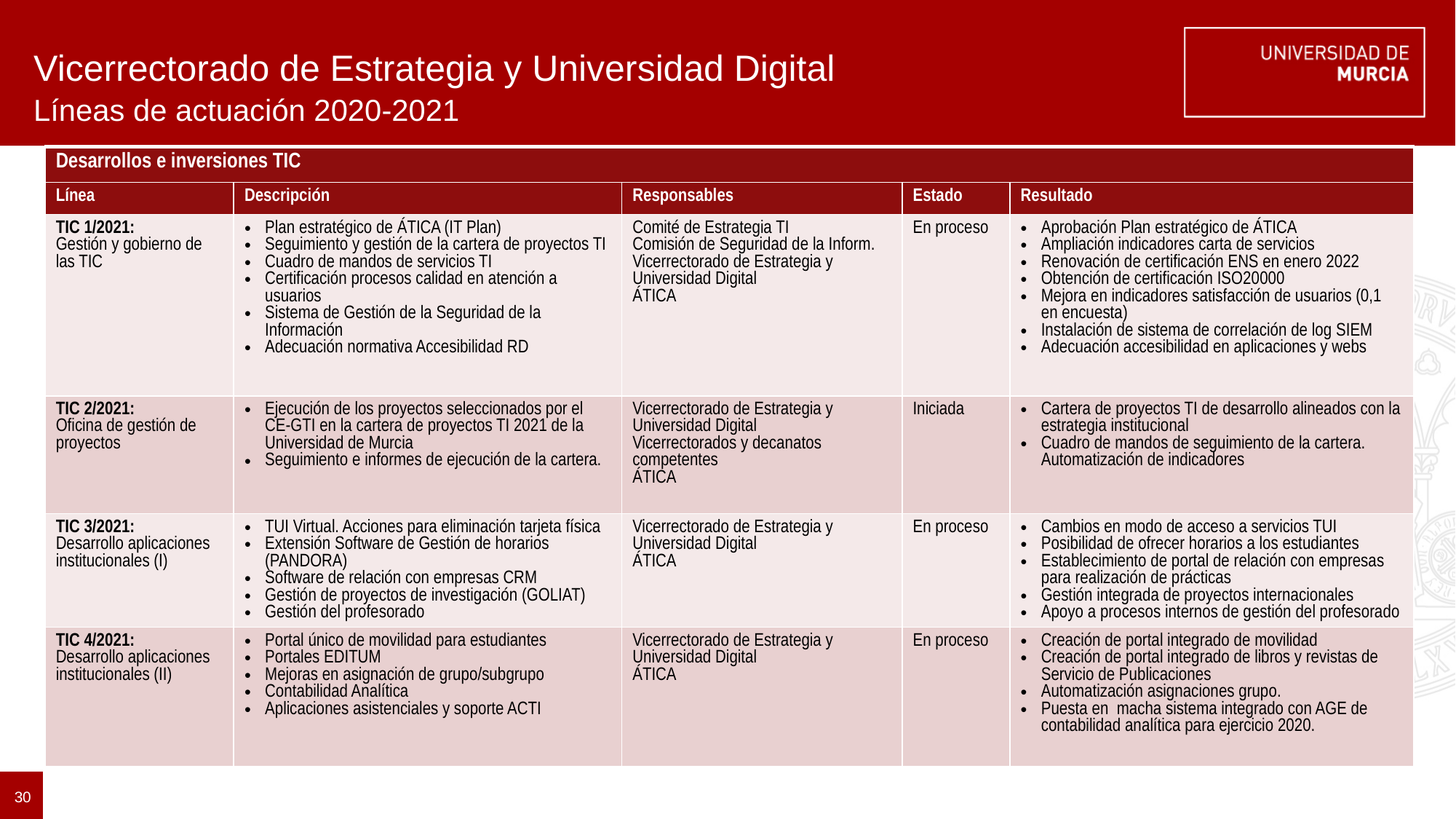

# Vicerrectorado de Estrategia y Universidad Digital
Líneas de actuación 2020-2021
| Desarrollos e inversiones TIC |  |  |  |  |
| --- | --- | --- | --- | --- |
| Línea | Descripción | Responsables | Estado | Resultado |
| TIC 1/2021: Gestión y gobierno de las TIC | Plan estratégico de ÁTICA (IT Plan) Seguimiento y gestión de la cartera de proyectos TI Cuadro de mandos de servicios TI Certificación procesos calidad en atención a usuarios Sistema de Gestión de la Seguridad de la Información Adecuación normativa Accesibilidad RD | Comité de Estrategia TI Comisión de Seguridad de la Inform. Vicerrectorado de Estrategia y Universidad Digital ÁTICA | En proceso | Aprobación Plan estratégico de ÁTICA Ampliación indicadores carta de servicios Renovación de certificación ENS en enero 2022 Obtención de certificación ISO20000 Mejora en indicadores satisfacción de usuarios (0,1 en encuesta) Instalación de sistema de correlación de log SIEM Adecuación accesibilidad en aplicaciones y webs |
| TIC 2/2021: Oficina de gestión de proyectos | Ejecución de los proyectos seleccionados por el CE-GTI en la cartera de proyectos TI 2021 de la Universidad de Murcia Seguimiento e informes de ejecución de la cartera. | Vicerrectorado de Estrategia y Universidad Digital Vicerrectorados y decanatos competentes ÁTICA | Iniciada | Cartera de proyectos TI de desarrollo alineados con la estrategia institucional Cuadro de mandos de seguimiento de la cartera. Automatización de indicadores |
| TIC 3/2021: Desarrollo aplicaciones institucionales (I) | TUI Virtual. Acciones para eliminación tarjeta física Extensión Software de Gestión de horarios (PANDORA) Software de relación con empresas CRM Gestión de proyectos de investigación (GOLIAT) Gestión del profesorado | Vicerrectorado de Estrategia y Universidad Digital ÁTICA | En proceso | Cambios en modo de acceso a servicios TUI Posibilidad de ofrecer horarios a los estudiantes Establecimiento de portal de relación con empresas para realización de prácticas Gestión integrada de proyectos internacionales Apoyo a procesos internos de gestión del profesorado |
| TIC 4/2021: Desarrollo aplicaciones institucionales (II) | Portal único de movilidad para estudiantes Portales EDITUM Mejoras en asignación de grupo/subgrupo Contabilidad Analítica Aplicaciones asistenciales y soporte ACTI | Vicerrectorado de Estrategia y Universidad Digital ÁTICA | En proceso | Creación de portal integrado de movilidad Creación de portal integrado de libros y revistas de Servicio de Publicaciones Automatización asignaciones grupo. Puesta en macha sistema integrado con AGE de contabilidad analítica para ejercicio 2020. |
30